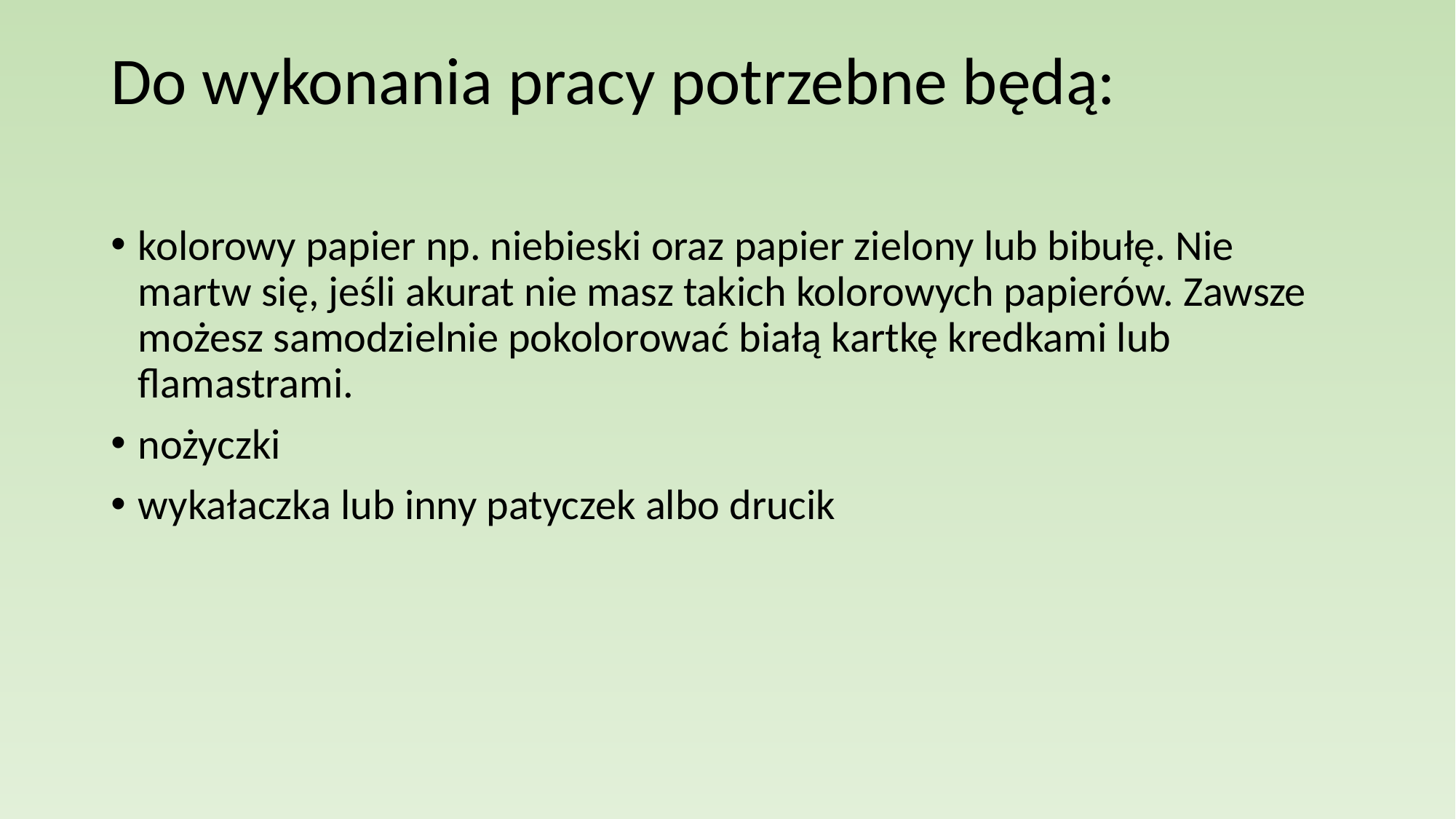

# Do wykonania pracy potrzebne będą:
kolorowy papier np. niebieski oraz papier zielony lub bibułę. Nie martw się, jeśli akurat nie masz takich kolorowych papierów. Zawsze możesz samodzielnie pokolorować białą kartkę kredkami lub flamastrami.
nożyczki
wykałaczka lub inny patyczek albo drucik